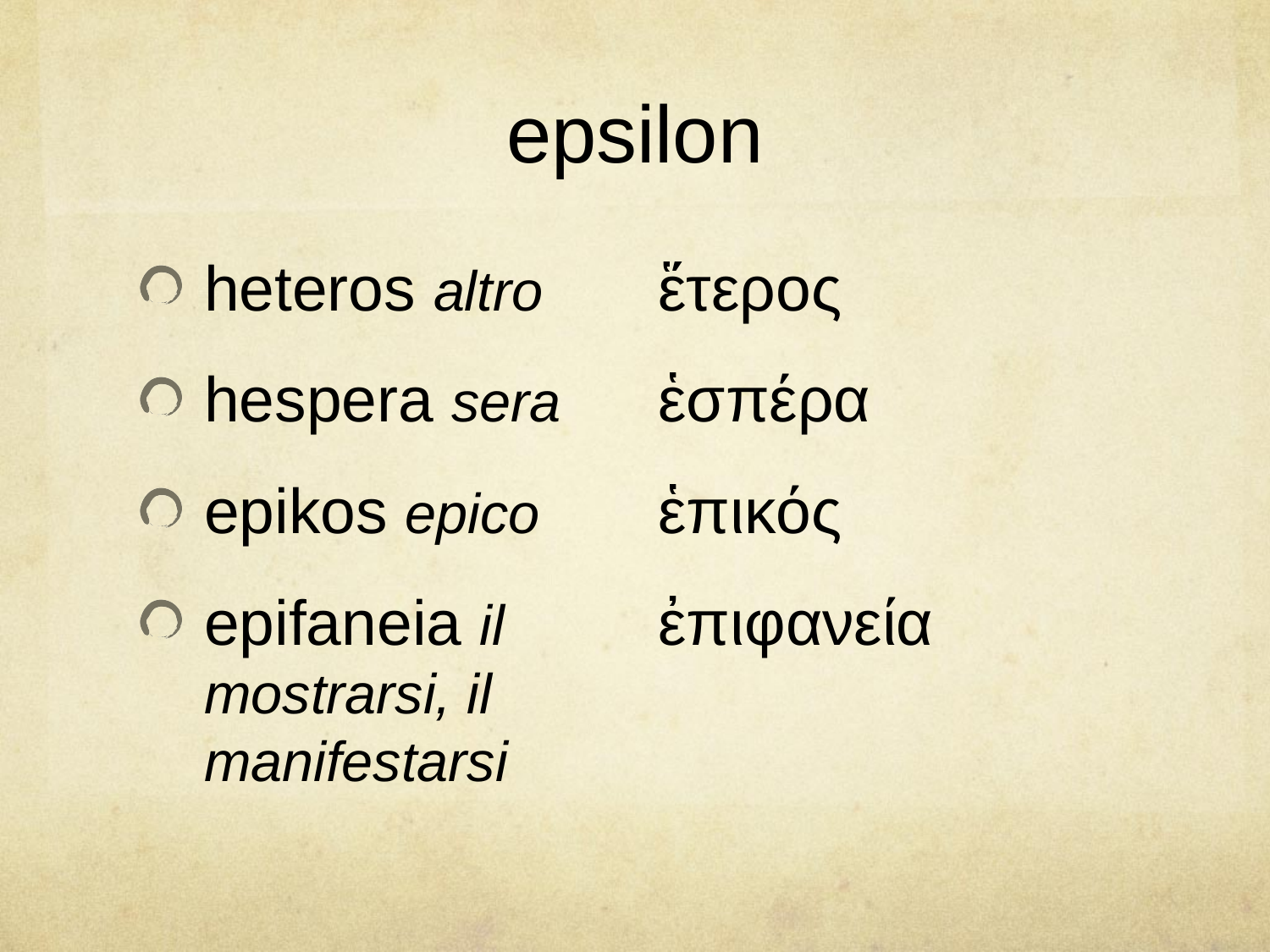

# epsilon
heteros altro
hespera sera
epikos epico
epifaneia il mostrarsi, il manifestarsi

ἕτερος
ἑσπέρα
ἑπικός
ἐπιφανεία